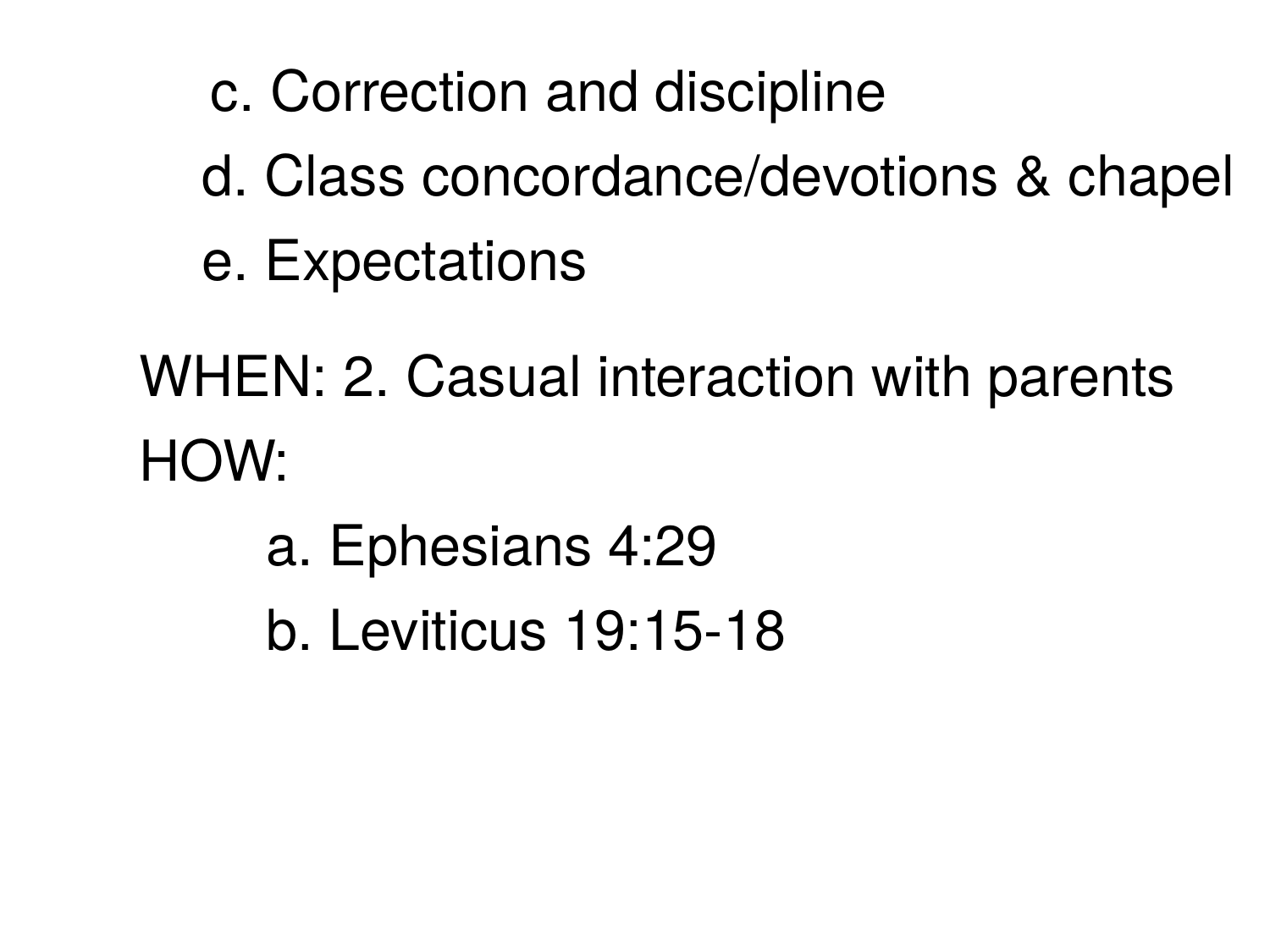

c. Correction and discipline
	    d. Class concordance/devotions & chapel
	    e. Expectations
	WHEN: 2. Casual interaction with parents
	HOW:
		a. Ephesians 4:29
		b. Leviticus 19:15-18